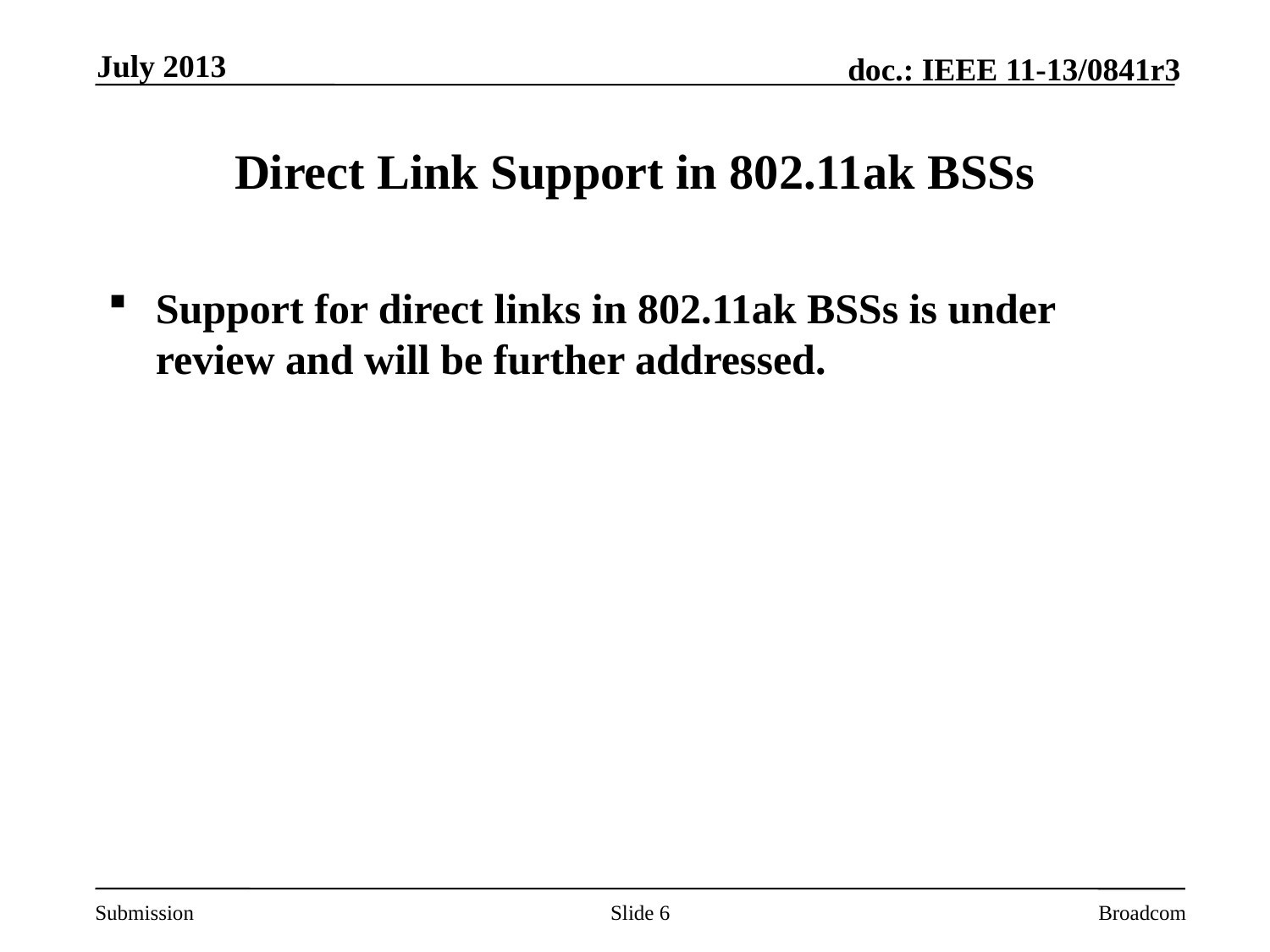

July 2013
# Direct Link Support in 802.11ak BSSs
Support for direct links in 802.11ak BSSs is under review and will be further addressed.

Slide 6
Broadcom